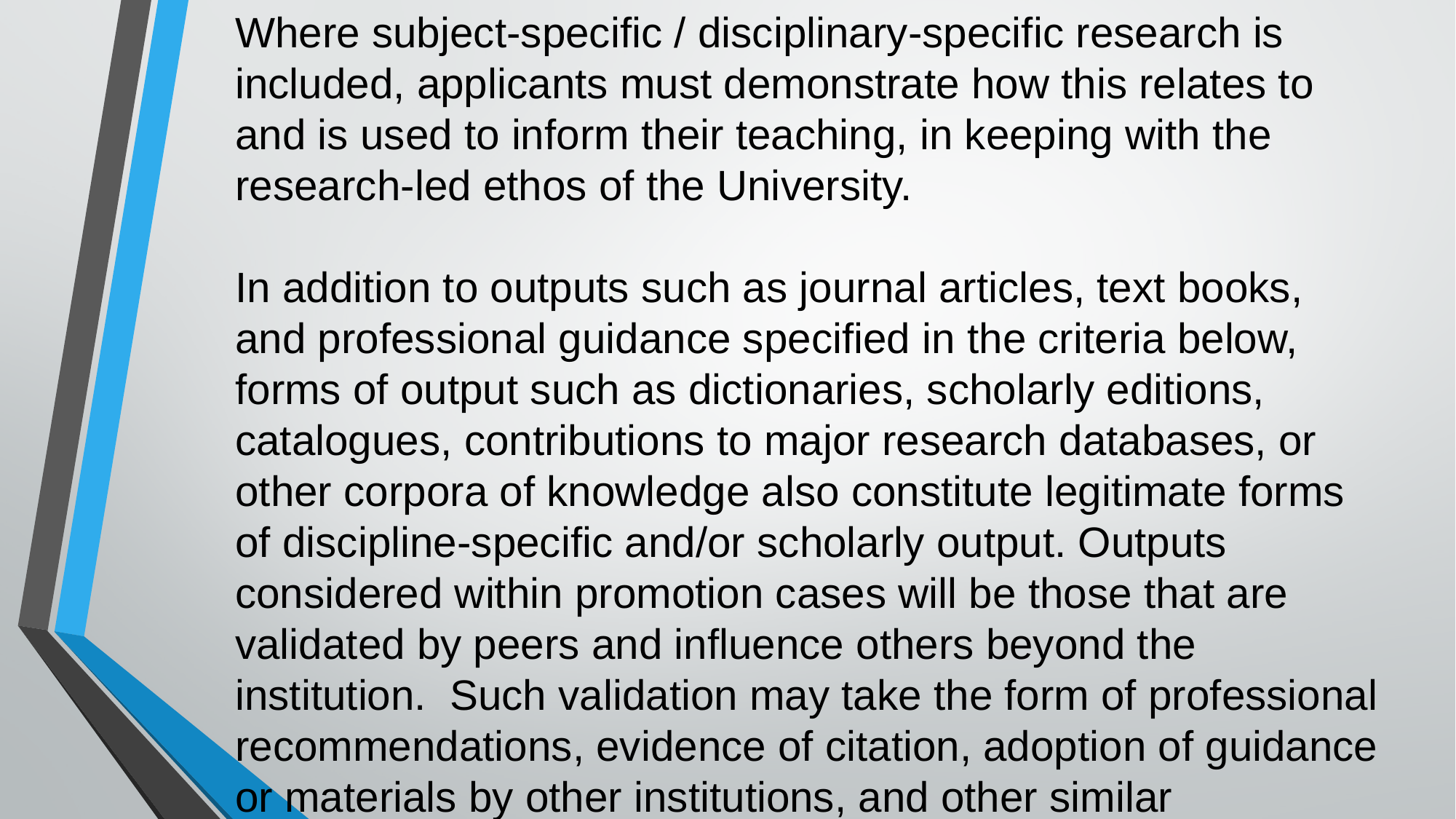

Where subject-specific / disciplinary-specific research is included, applicants must demonstrate how this relates to and is used to inform their teaching, in keeping with the research-led ethos of the University.

In addition to outputs such as journal articles, text books, and professional guidance specified in the criteria below, forms of output such as dictionaries, scholarly editions, catalogues, contributions to major research databases, or other corpora of knowledge also constitute legitimate forms of discipline-specific and/or scholarly output. Outputs considered within promotion cases will be those that are validated by peers and influence others beyond the institution.  Such validation may take the form of professional recommendations, evidence of citation, adoption of guidance or materials by other institutions, and other similar indications that the outputs are high quality.